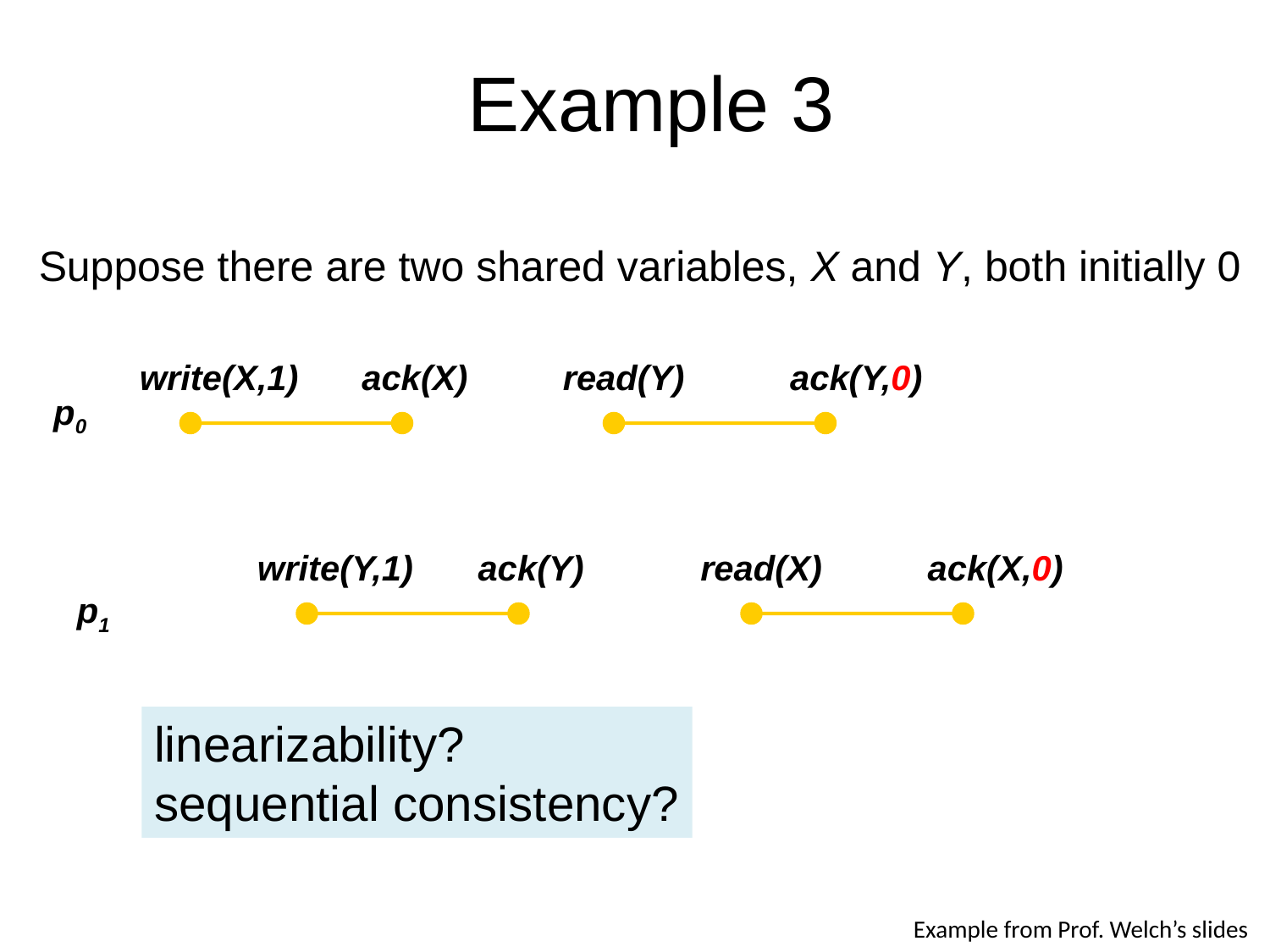

# Example 3
Suppose there are two shared variables, X and Y, both initially 0
write(X,1)
ack(X)

read(Y)
ack(Y,0)

p0
write(Y,1)
ack(Y)

read(X)
ack(X,0)

p1
linearizability?
sequential consistency?
42
Example from Prof. Welch’s slides